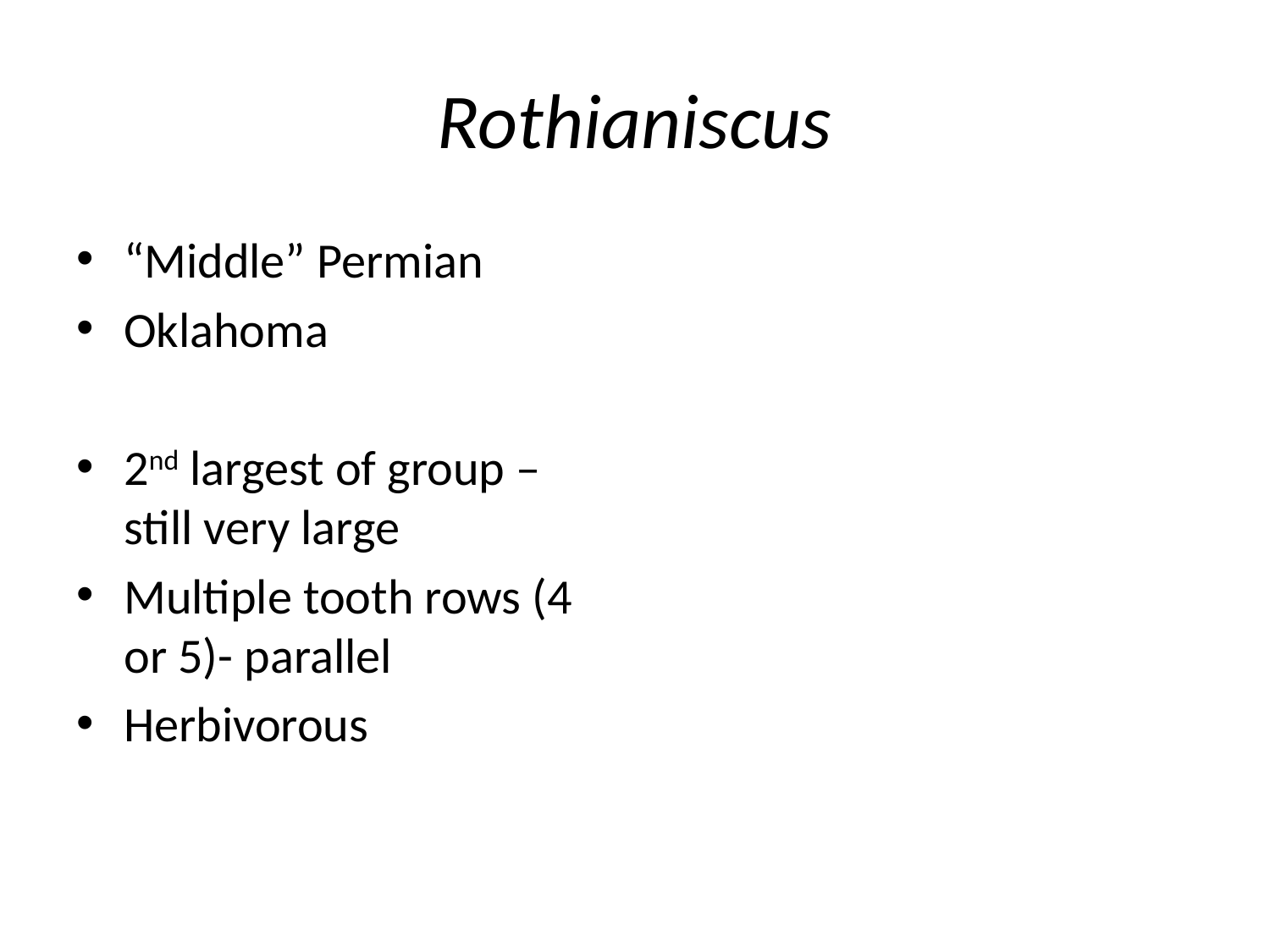

# Rothianiscus
“Middle” Permian
Oklahoma

2nd largest of group – still very large
Multiple tooth rows (4 or 5)- parallel
Herbivorous